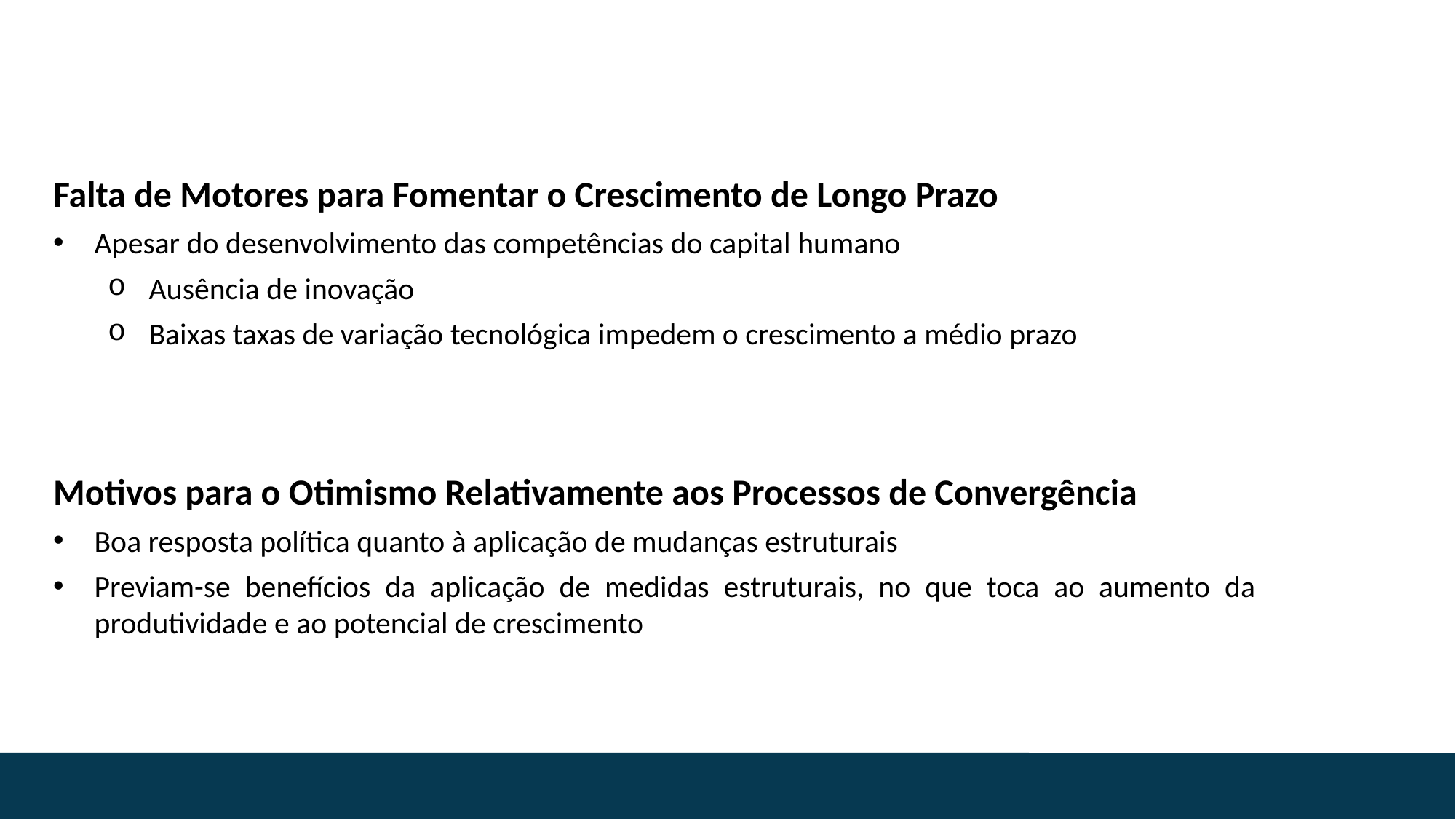

#
Falta de Motores para Fomentar o Crescimento de Longo Prazo
Apesar do desenvolvimento das competências do capital humano
Ausência de inovação
Baixas taxas de variação tecnológica impedem o crescimento a médio prazo
Motivos para o Otimismo Relativamente aos Processos de Convergência
Boa resposta política quanto à aplicação de mudanças estruturais
Previam-se benefícios da aplicação de medidas estruturais, no que toca ao aumento da produtividade e ao potencial de crescimento